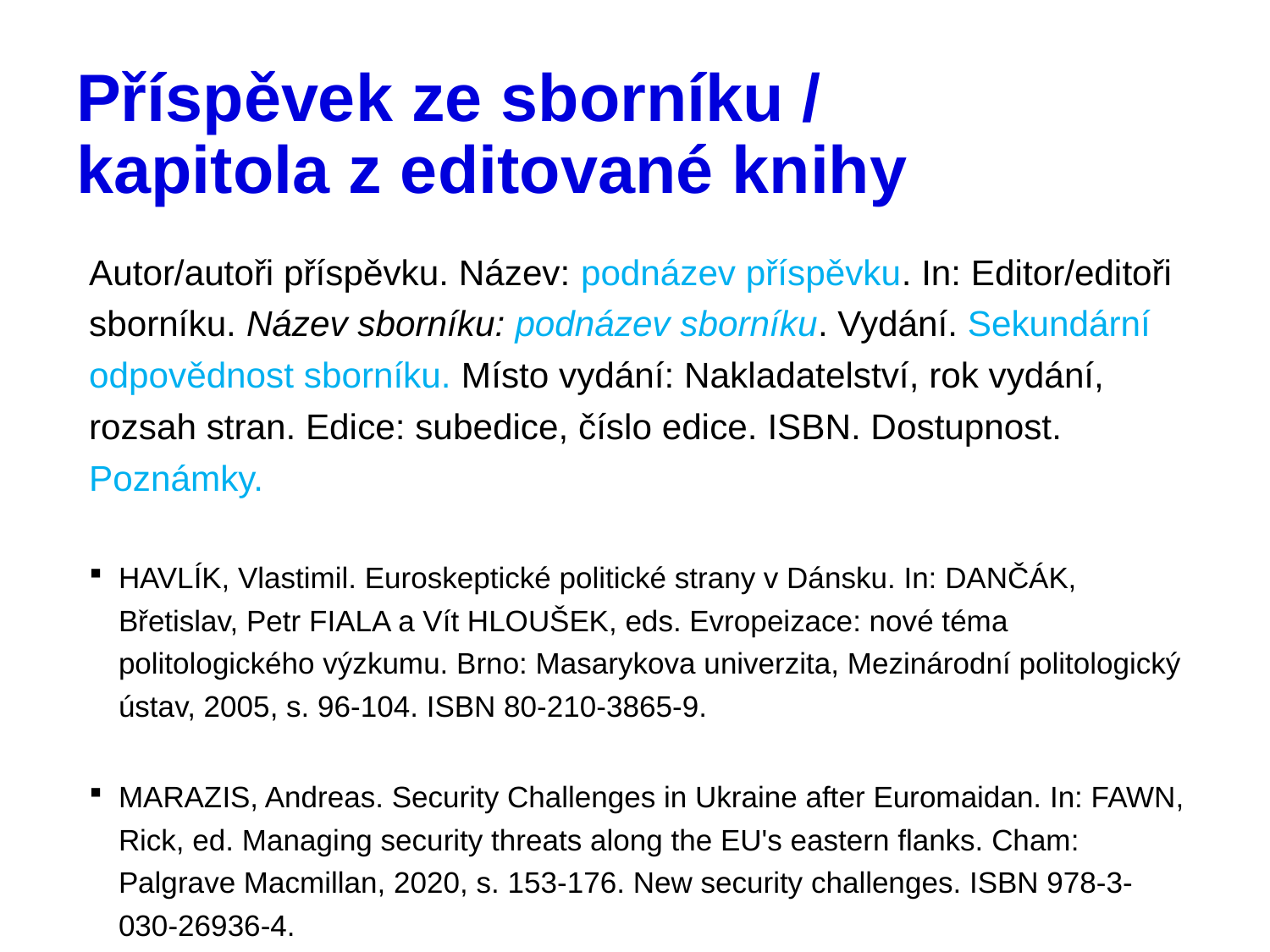

# Příspěvek ze sborníku / kapitola z editované knihy
Autor/autoři příspěvku. Název: podnázev příspěvku. In: Editor/editoři sborníku. Název sborníku: podnázev sborníku. Vydání. Sekundární odpovědnost sborníku. Místo vydání: Nakladatelství, rok vydání, rozsah stran. Edice: subedice, číslo edice. ISBN. Dostupnost. Poznámky.

HAVLÍK, Vlastimil. Euroskeptické politické strany v Dánsku. In: DANČÁK, Břetislav, Petr FIALA a Vít HLOUŠEK, eds. Evropeizace: nové téma politologického výzkumu. Brno: Masarykova univerzita, Mezinárodní politologický ústav, 2005, s. 96-104. ISBN 80-210-3865-9.
MARAZIS, Andreas. Security Challenges in Ukraine after Euromaidan. In: FAWN, Rick, ed. Managing security threats along the EU's eastern flanks. Cham: Palgrave Macmillan, 2020, s. 153-176. New security challenges. ISBN 978-3-030-26936-4.